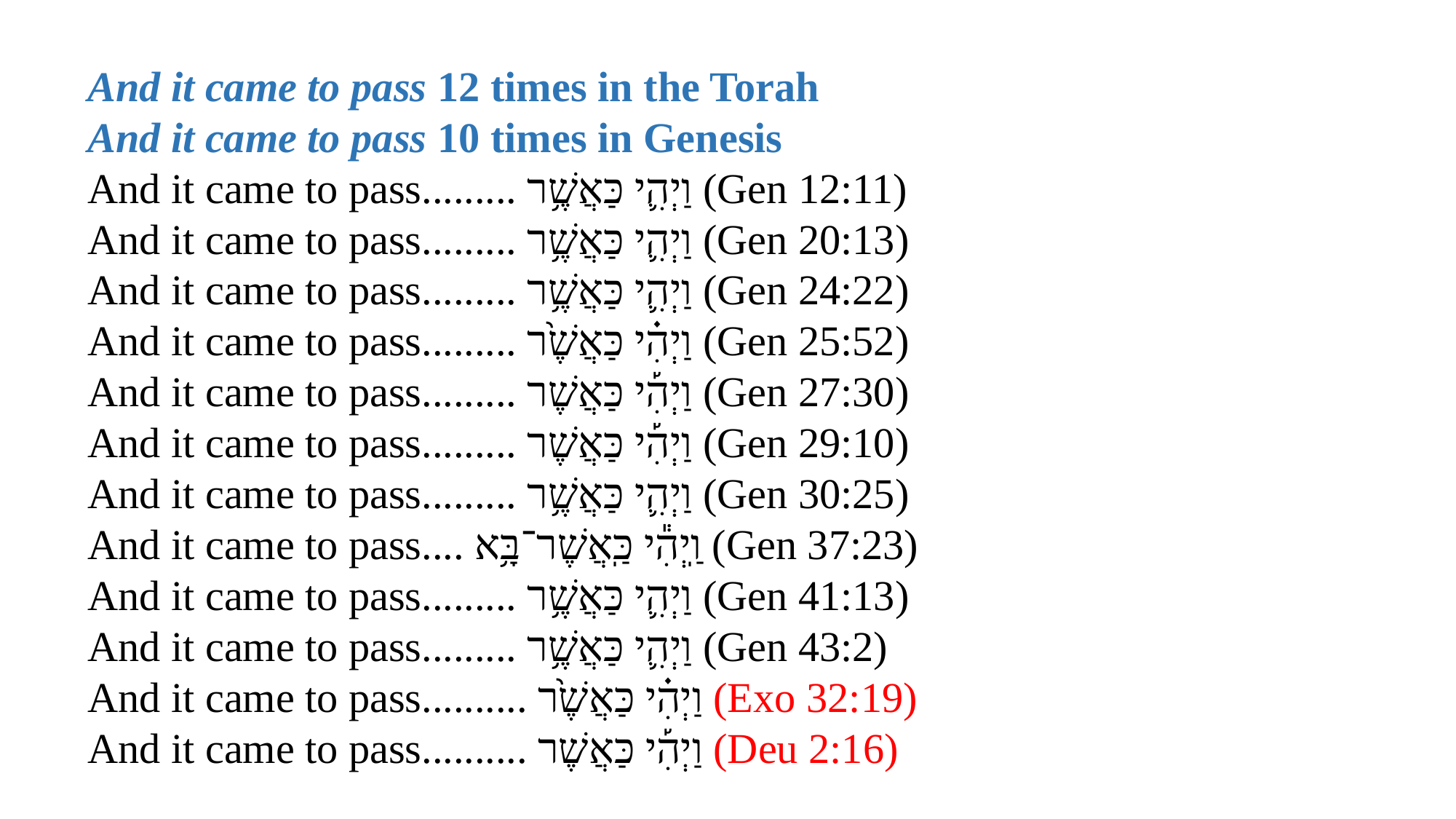

And it came to pass 12 times in the Torah
And it came to pass 10 times in Genesis
And it came to pass......... וַיְהִ֛י כַּאֲשֶׁ֥ר (Gen 12:11)
And it came to pass......... וַיְהִ֛י כַּאֲשֶׁ֥ר (Gen 20:13)
And it came to pass......... וַיְהִ֛י כַּאֲשֶׁ֥ר (Gen 24:22)
And it came to pass......... וַיְהִ֗י כַּאֲשֶׁ֙ר (Gen 25:52)
And it came to pass......... וַיְהִ֡י כַּאֲשֶׁר (Gen 27:30)
And it came to pass......... וַיְהִ֡י כַּאֲשֶׁר (Gen 29:10)
And it came to pass......... וַיְהִ֛י כַּאֲשֶׁ֥ר (Gen 30:25)
And it came to pass.... וַֽיְהִ֕י כַּֽאֲשֶׁר־בָּ֥א (Gen 37:23)
And it came to pass......... וַיְהִ֛י כַּאֲשֶׁ֥ר (Gen 41:13)
And it came to pass......... וַיְהִ֛י כַּאֲשֶׁ֥ר (Gen 43:2)
And it came to pass.......... וַיְהִ֗י כַּאֲשֶׁ֙ר (Exo 32:19)
And it came to pass.......... וַיְהִ֡י כַּאֲשֶׁר (Deu 2:16)